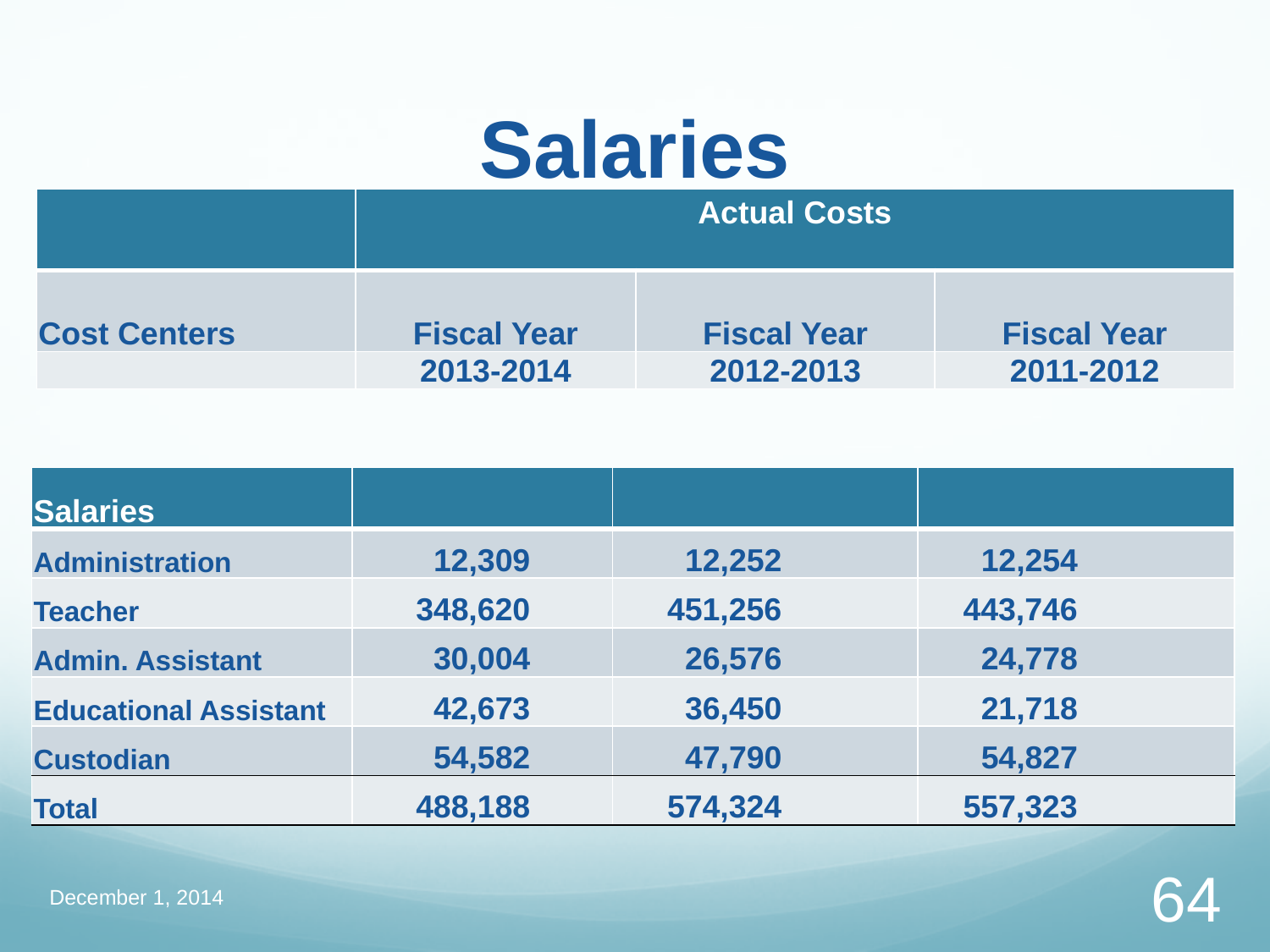

# Salaries
|  | Actual Costs |  |  |
| --- | --- | --- | --- |
| Cost Centers | Fiscal Year | Fiscal Year | Fiscal Year |
|  | 2013-2014 | 2012-2013 | 2011-2012 |
| Salaries |  |  |  |
| --- | --- | --- | --- |
| Administration | 12,309 | 12,252 | 12,254 |
| Teacher | 348,620 | 451,256 | 443,746 |
| Admin. Assistant | 30,004 | 26,576 | 24,778 |
| Educational Assistant | 42,673 | 36,450 | 21,718 |
| Custodian | 54,582 | 47,790 | 54,827 |
| Total | 488,188 | 574,324 | 557,323 |
December 1, 2014
64